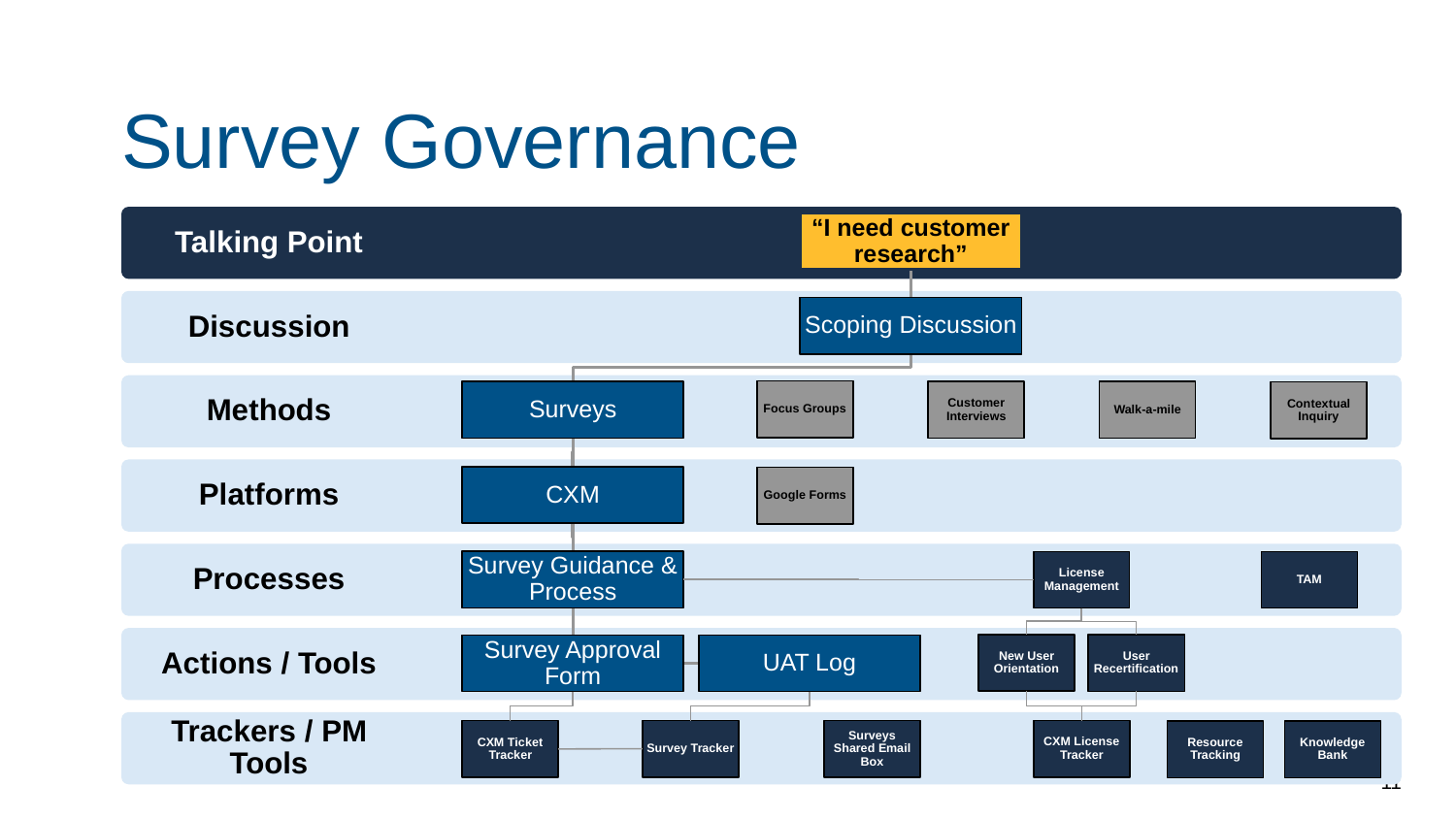

# Survey Governance

Talking Point
“I need customer research”
Discussion
Scoping Discussion
Methods
Focus Groups
Surveys
Customer Interviews
Walk-a-mile
Contextual Inquiry
Platforms
CXM
Google Forms
Processes
Survey Guidance & Process
License Management
TAM
Actions / Tools
New User Orientation
User Recertification
Survey Approval Form
UAT Log
Trackers / PM Tools
Surveys Shared Email Box
CXM License Tracker
CXM Ticket Tracker
Resource Tracking
Knowledge Bank
Survey Tracker
11